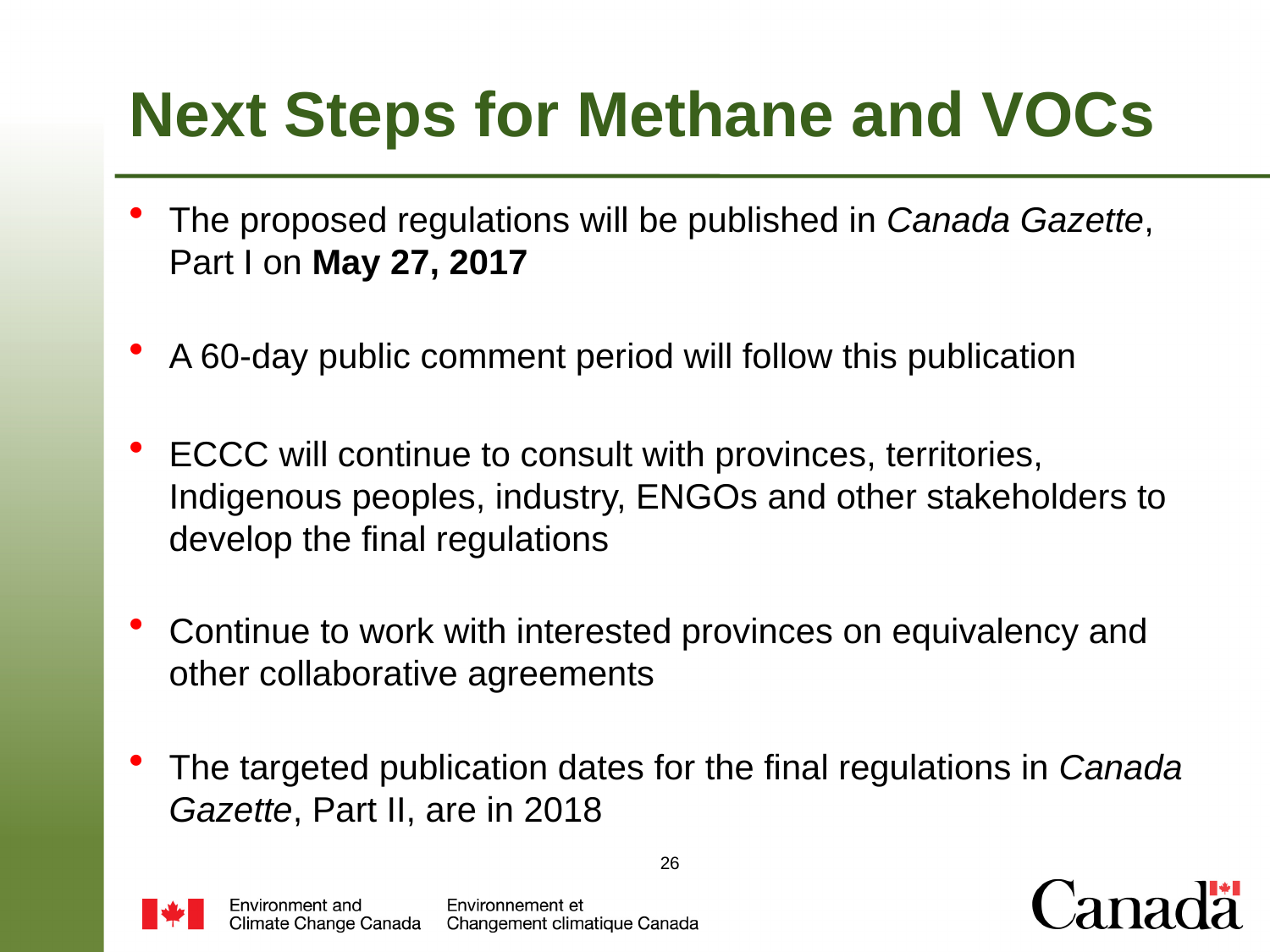

# Next Steps for Methane and VOCs
The proposed regulations will be published in Canada Gazette, Part I on May 27, 2017

A 60-day public comment period will follow this publication

ECCC will continue to consult with provinces, territories, Indigenous peoples, industry, ENGOs and other stakeholders to develop the final regulations
Continue to work with interested provinces on equivalency and other collaborative agreements

The targeted publication dates for the final regulations in Canada Gazette, Part II, are in 2018